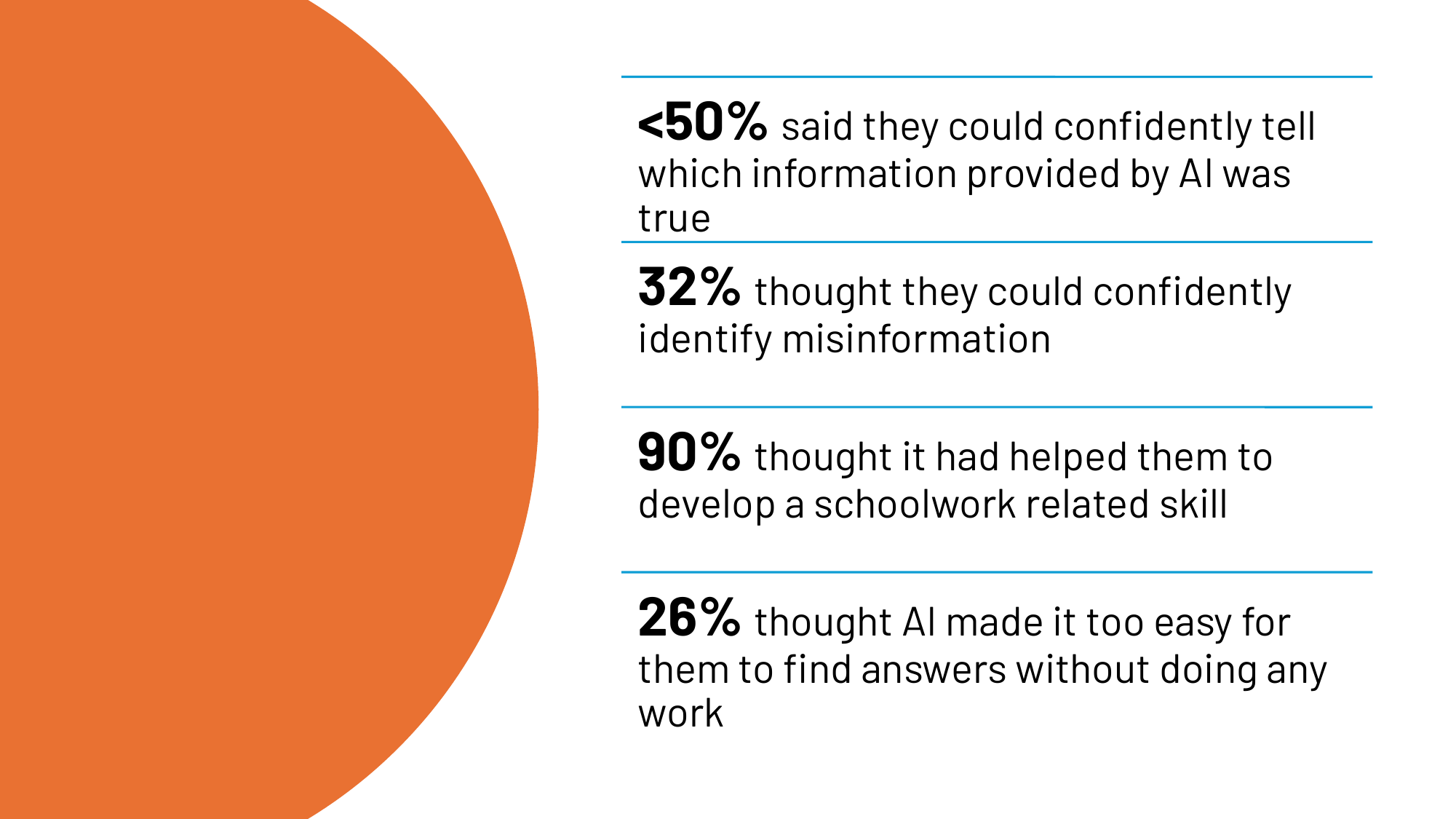

<50% said they could confidently tell which information provided by AI was true
32% thought they could confidently identify misinformation
90% thought it had helped them to develop a schoolwork related skill
26% thought AI made it too easy for them to find answers without doing any work